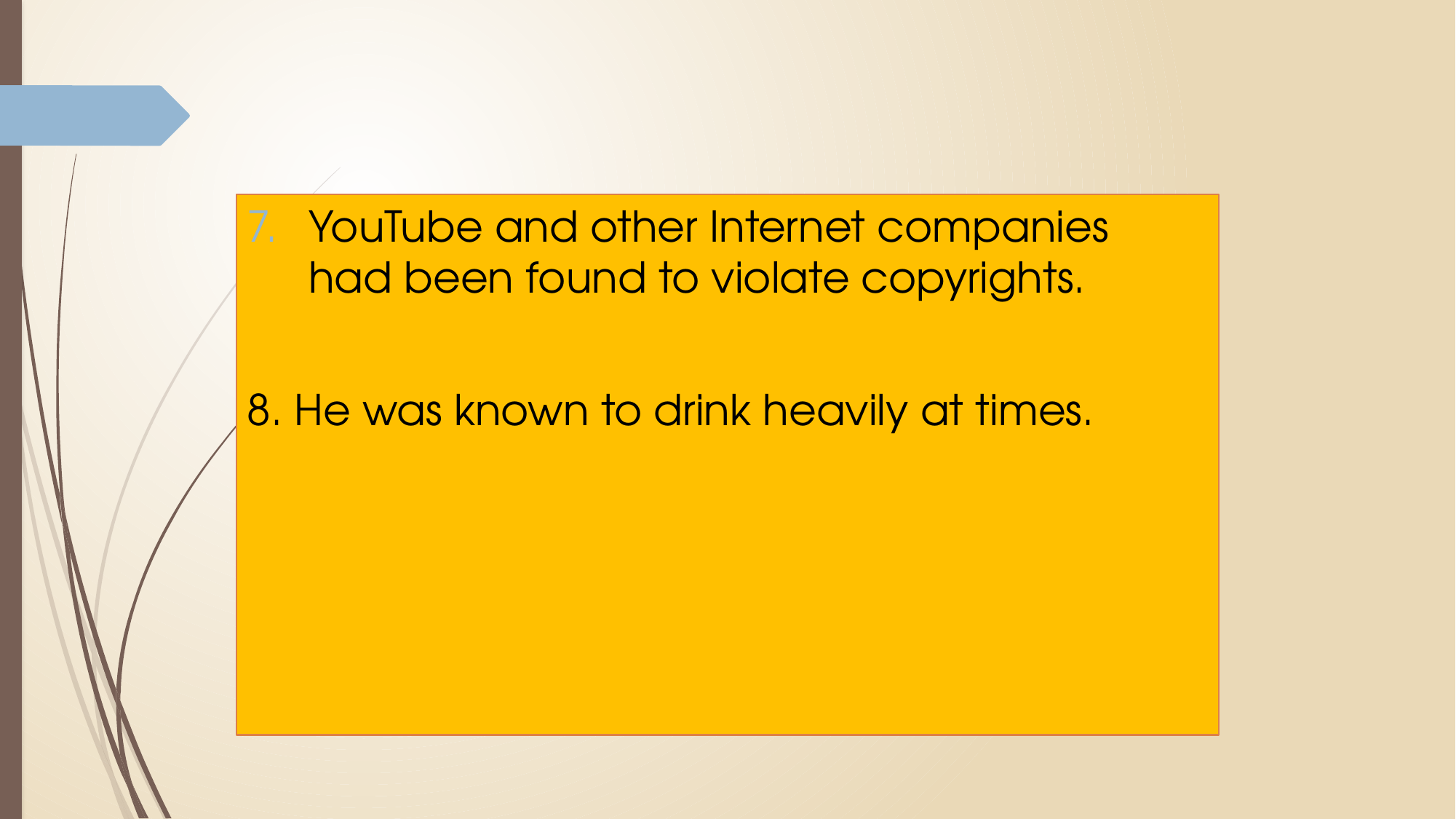

YouTube and other Internet companies  had been found to violate copyrights.

8. He was known to drink heavily at times.